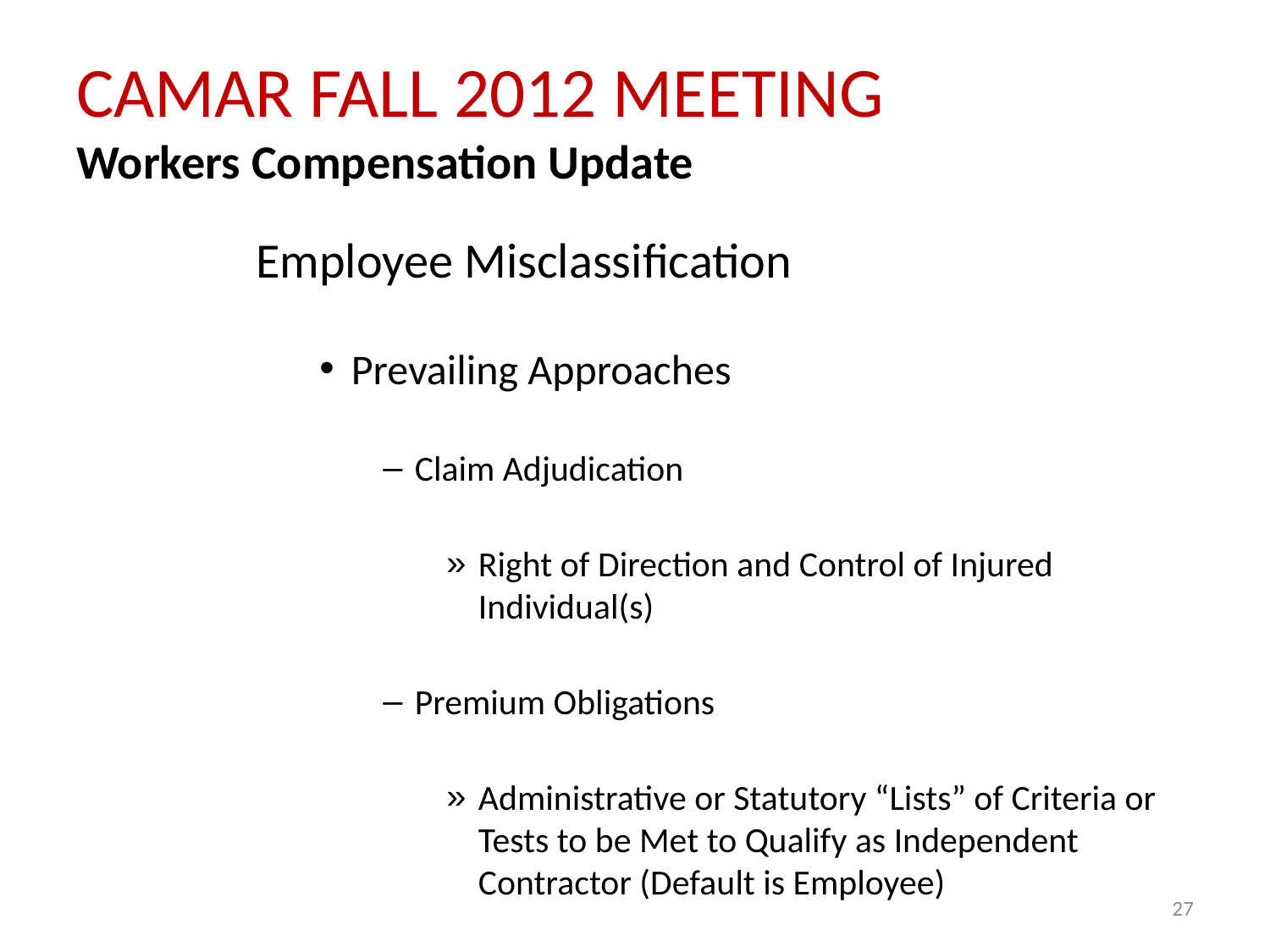

# CAMAR FALL 2012 MEETING Workers Compensation Update
Employee Misclassification

Prevailing Approaches

Claim Adjudication

Right of Direction and Control of Injured Individual(s)

Premium Obligations

Administrative or Statutory “Lists” of Criteria or Tests to be Met to Qualify as Independent Contractor (Default is Employee)

27